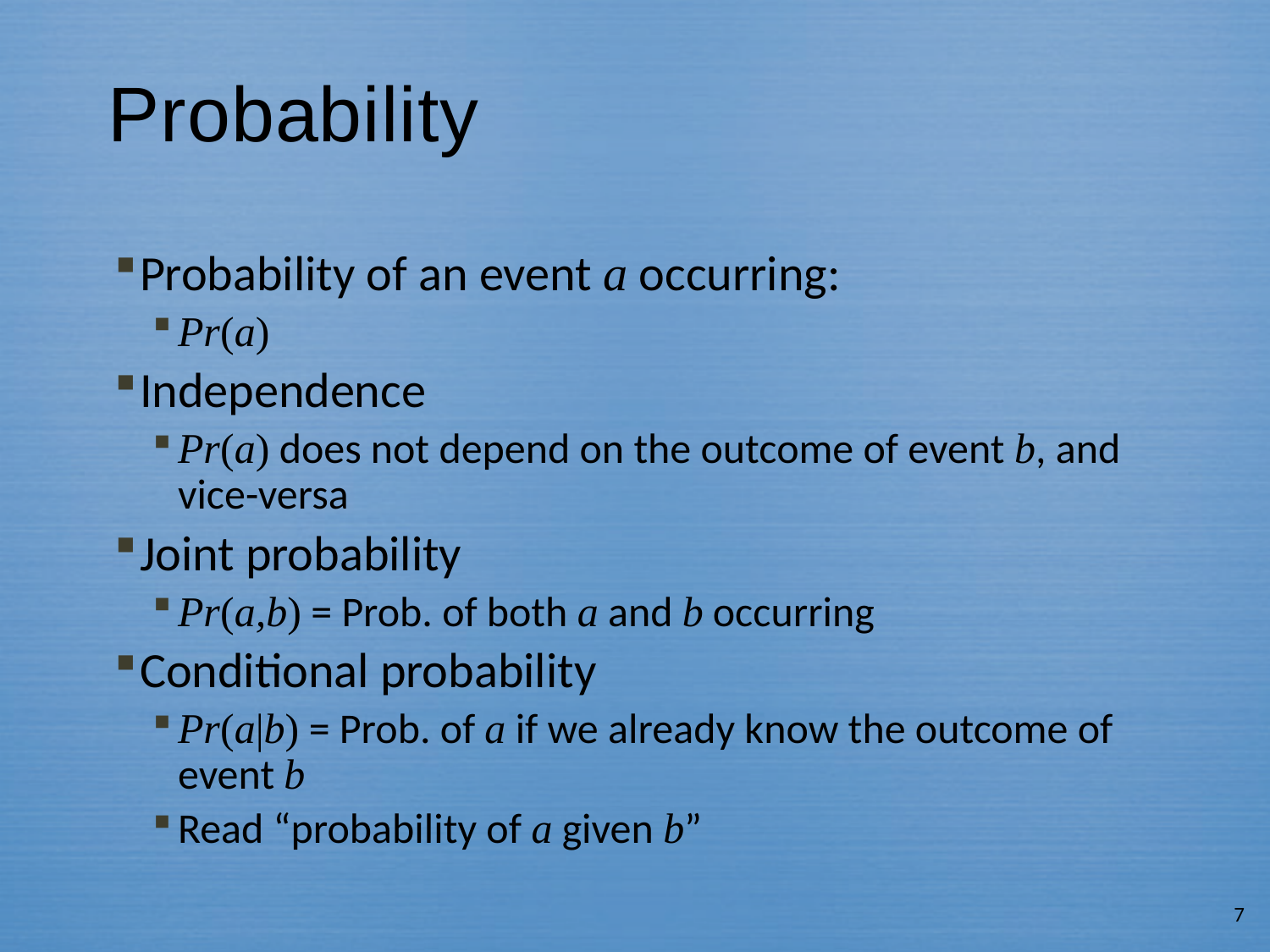

# Probability
Probability of an event a occurring:
Pr(a)
Independence
Pr(a) does not depend on the outcome of event b, and vice-versa
Joint probability
Pr(a,b) = Prob. of both a and b occurring
Conditional probability
Pr(a|b) = Prob. of a if we already know the outcome of event b
Read “probability of a given b”
7